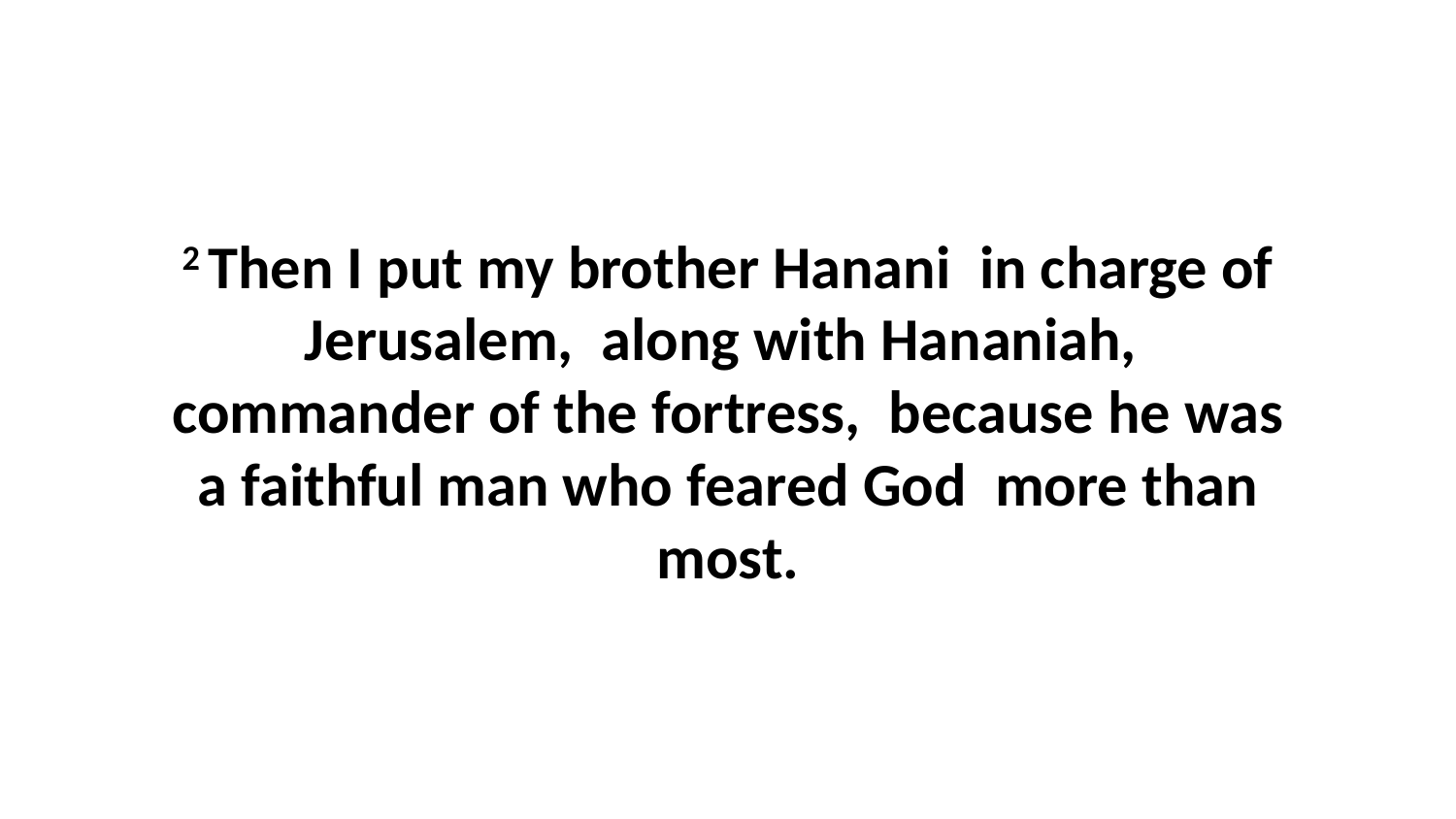

2 Then I put my brother Hanani  in charge of Jerusalem,  along with Hananiah,  commander of the fortress,  because he was a faithful man who feared God  more than most.